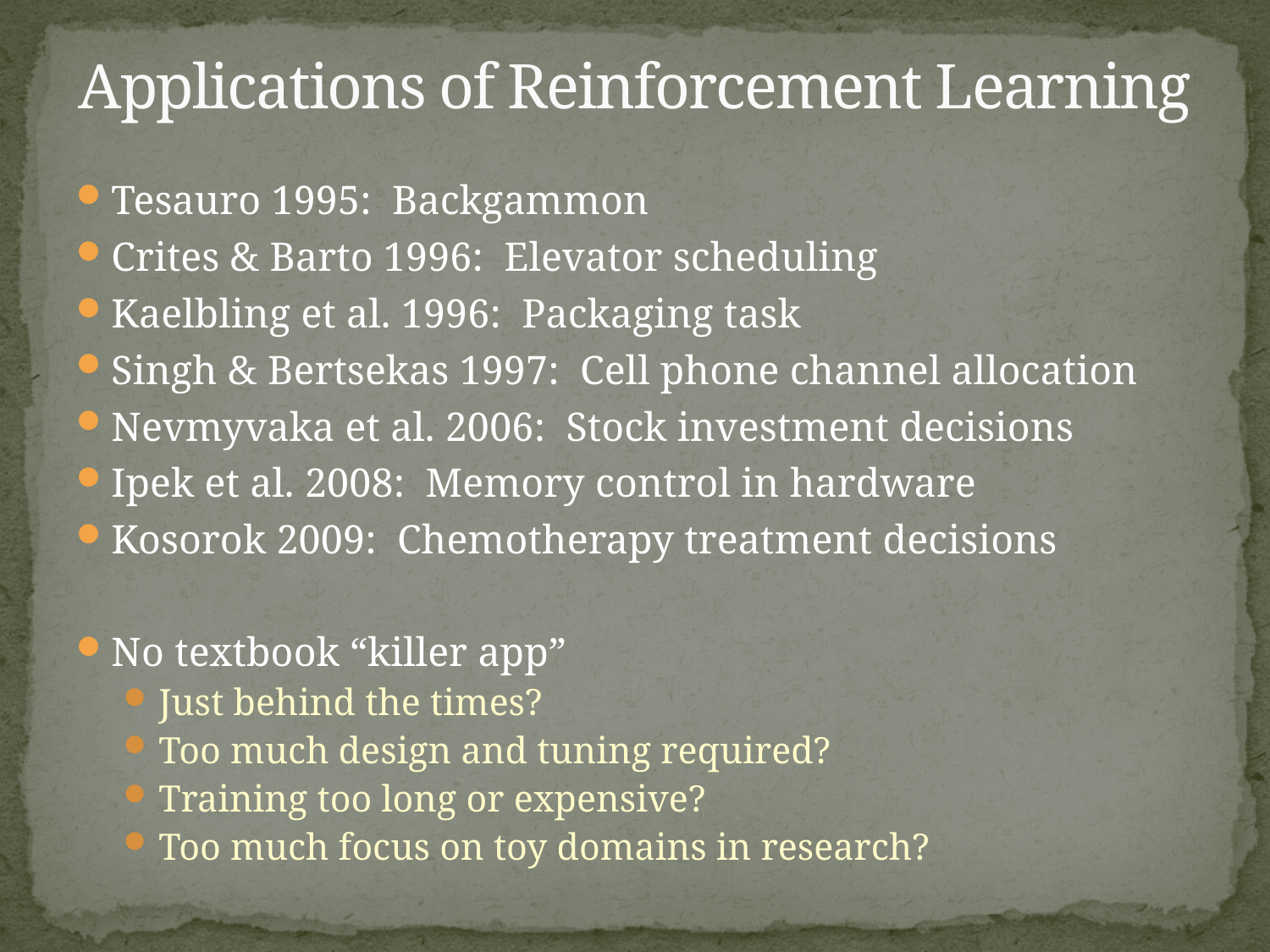

# Applications of Reinforcement Learning
Tesauro 1995:  Backgammon
Crites & Barto 1996:  Elevator scheduling
Kaelbling et al. 1996:  Packaging task
Singh & Bertsekas 1997:  Cell phone channel allocation
Nevmyvaka et al. 2006:  Stock investment decisions
Ipek et al. 2008:  Memory control in hardware
Kosorok 2009:  Chemotherapy treatment decisions

No textbook “killer app”
Just behind the times?
Too much design and tuning required?
Training too long or expensive?
Too much focus on toy domains in research?